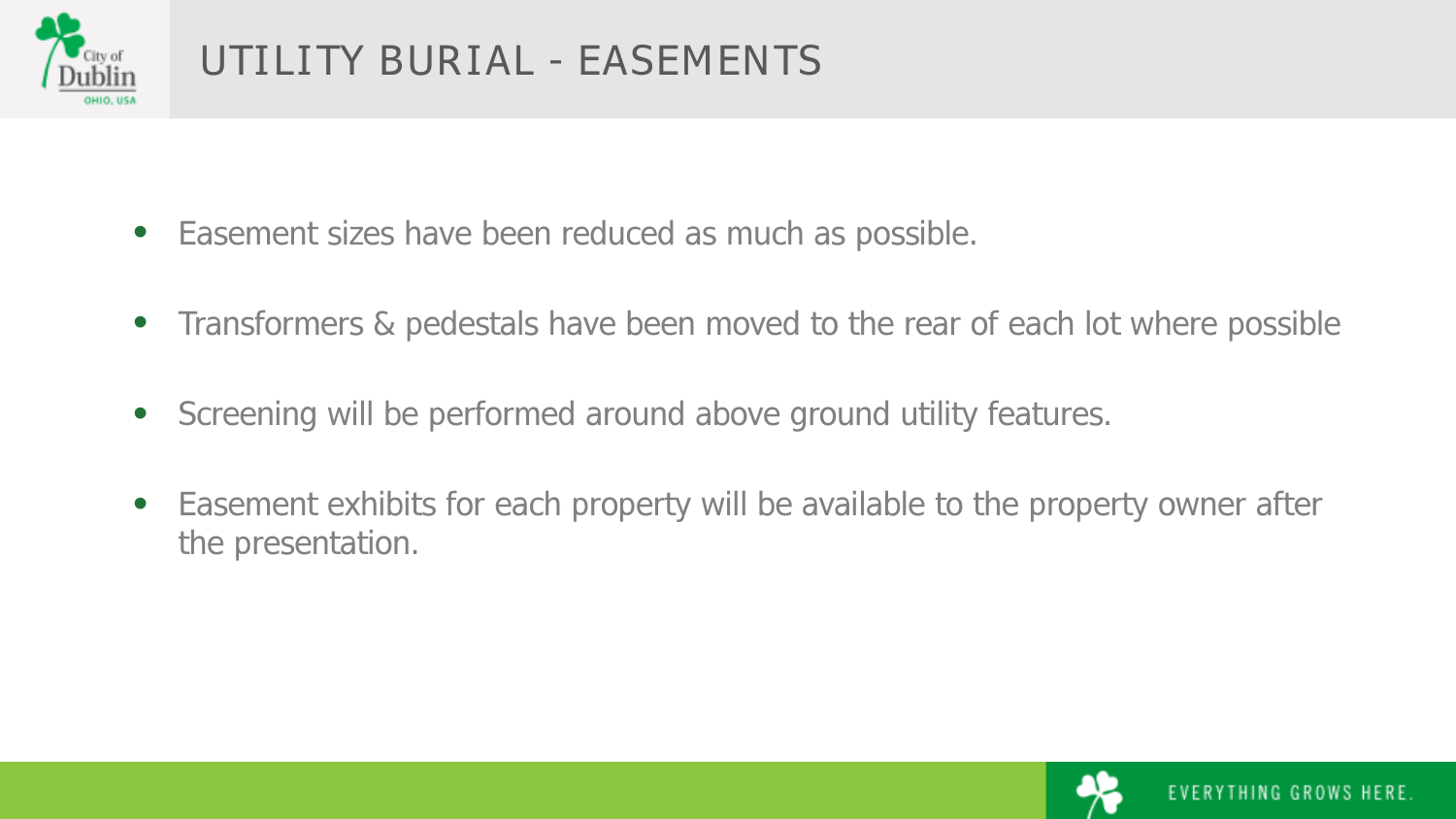

# UTILITY BURIAL - EASEMENTS
Easement sizes have been reduced as much as possible.

Transformers & pedestals have been moved to the rear of each lot where possible

Screening will be performed around above ground utility features.

Easement exhibits for each property will be available to the property owner after the presentation.